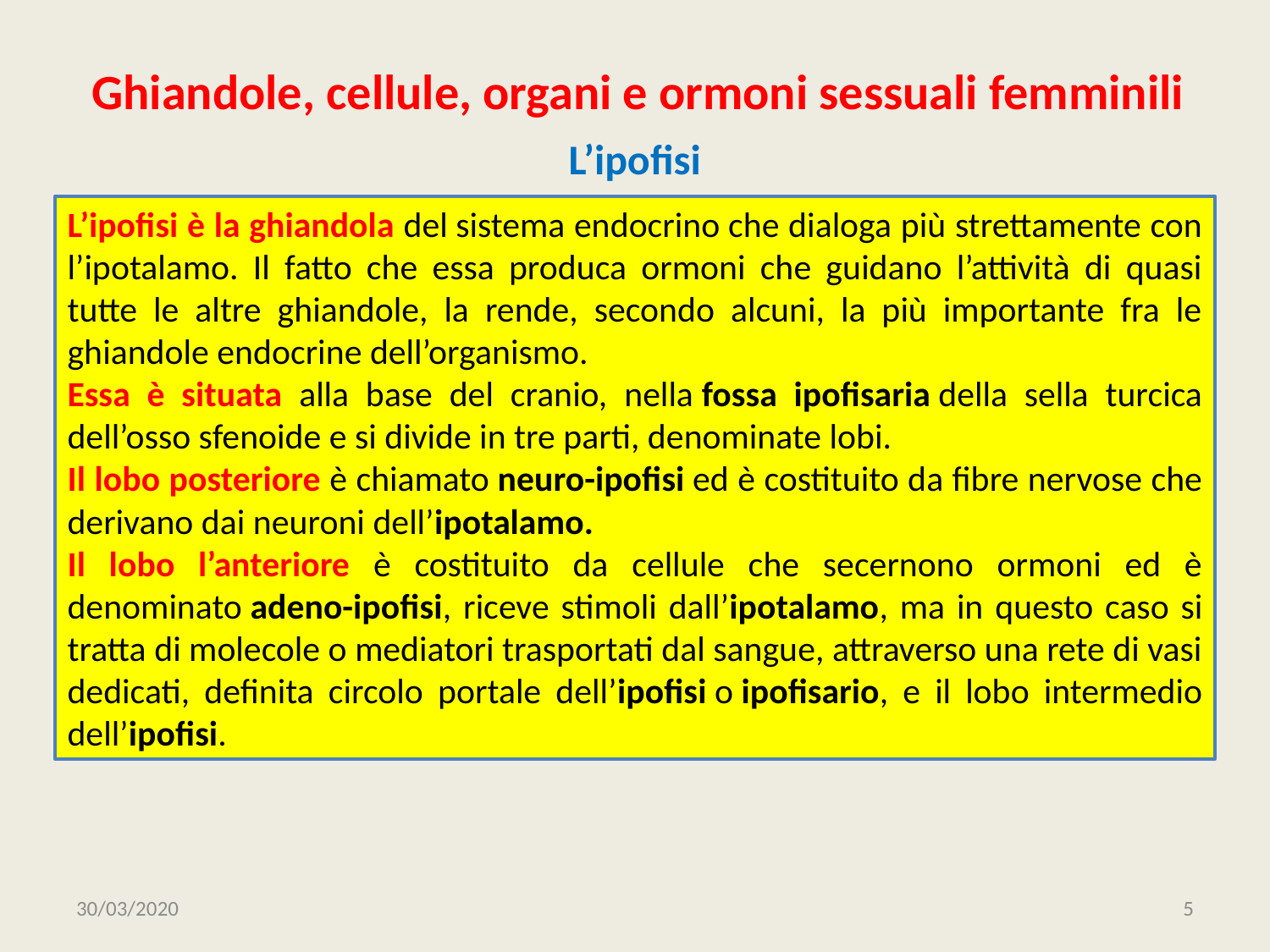

# Ghiandole, cellule, organi e ormoni sessuali femminili
L’ipofisi
L’ipofisi è la ghiandola del sistema endocrino che dialoga più strettamente con l’ipotalamo. Il fatto che essa produca ormoni che guidano l’attività di quasi tutte le altre ghiandole, la rende, secondo alcuni, la più importante fra le ghiandole endocrine dell’organismo.
Essa è situata alla base del cranio, nella fossa ipofisaria della sella turcica dell’osso sfenoide e si divide in tre parti, denominate lobi.
Il lobo posteriore è chiamato neuro-ipofisi ed è costituito da fibre nervose che derivano dai neuroni dell’ipotalamo.
Il lobo l’anteriore è costituito da cellule che secernono ormoni ed è denominato adeno-ipofisi, riceve stimoli dall’ipotalamo, ma in questo caso si tratta di molecole o mediatori trasportati dal sangue, attraverso una rete di vasi dedicati, definita circolo portale dell’ipofisi o ipofisario, e il lobo intermedio dell’ipofisi.
30/03/2020
5